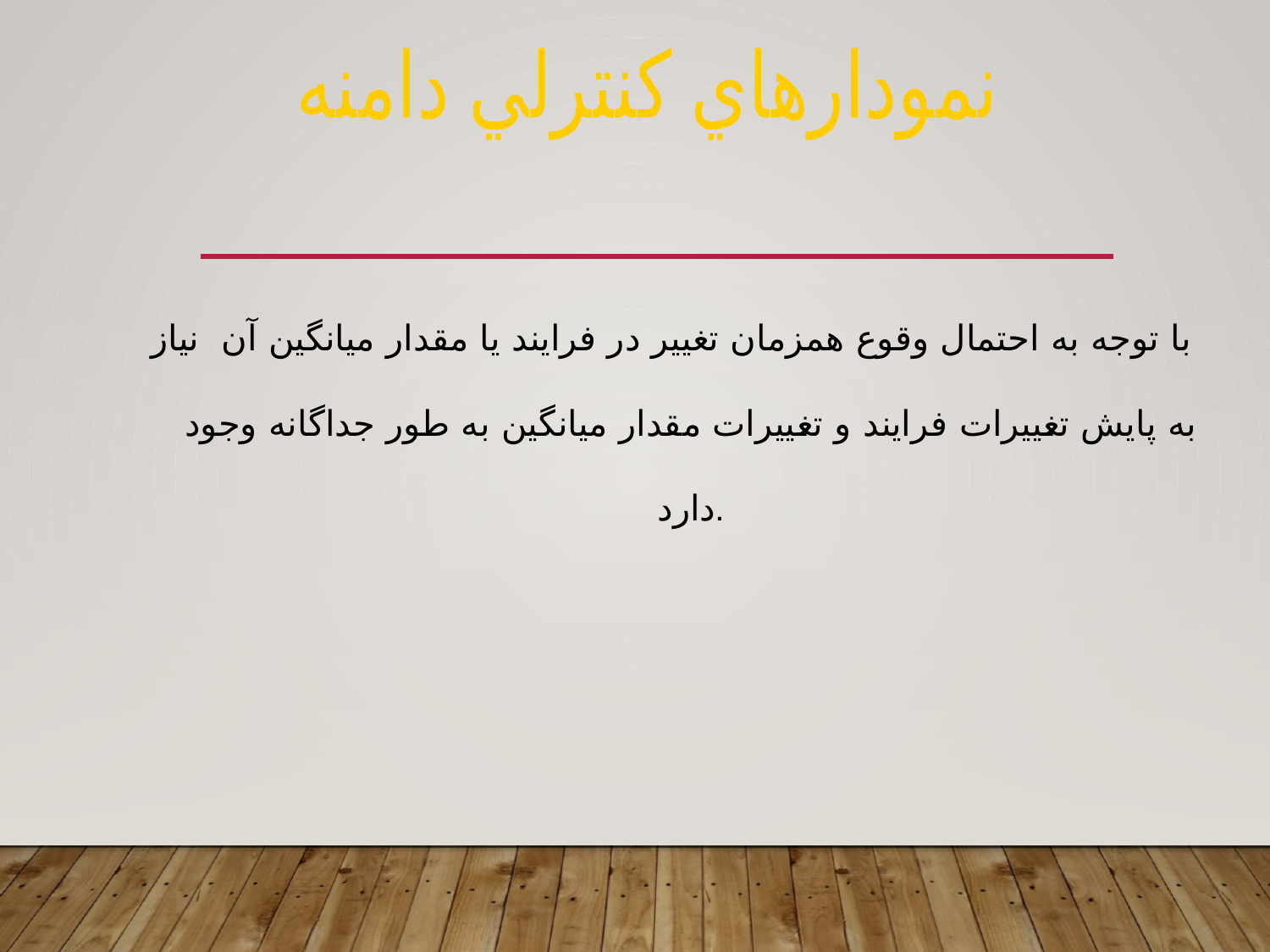

نمودارهاي کنترلي دامنه

با توجه به احتمال وقوع همزمان تغيير در فرايند يا مقدار ميانگين آن  نياز به پايش تغييرات فرايند و تغييرات مقدار ميانگين به طور جداگانه وجود دارد.